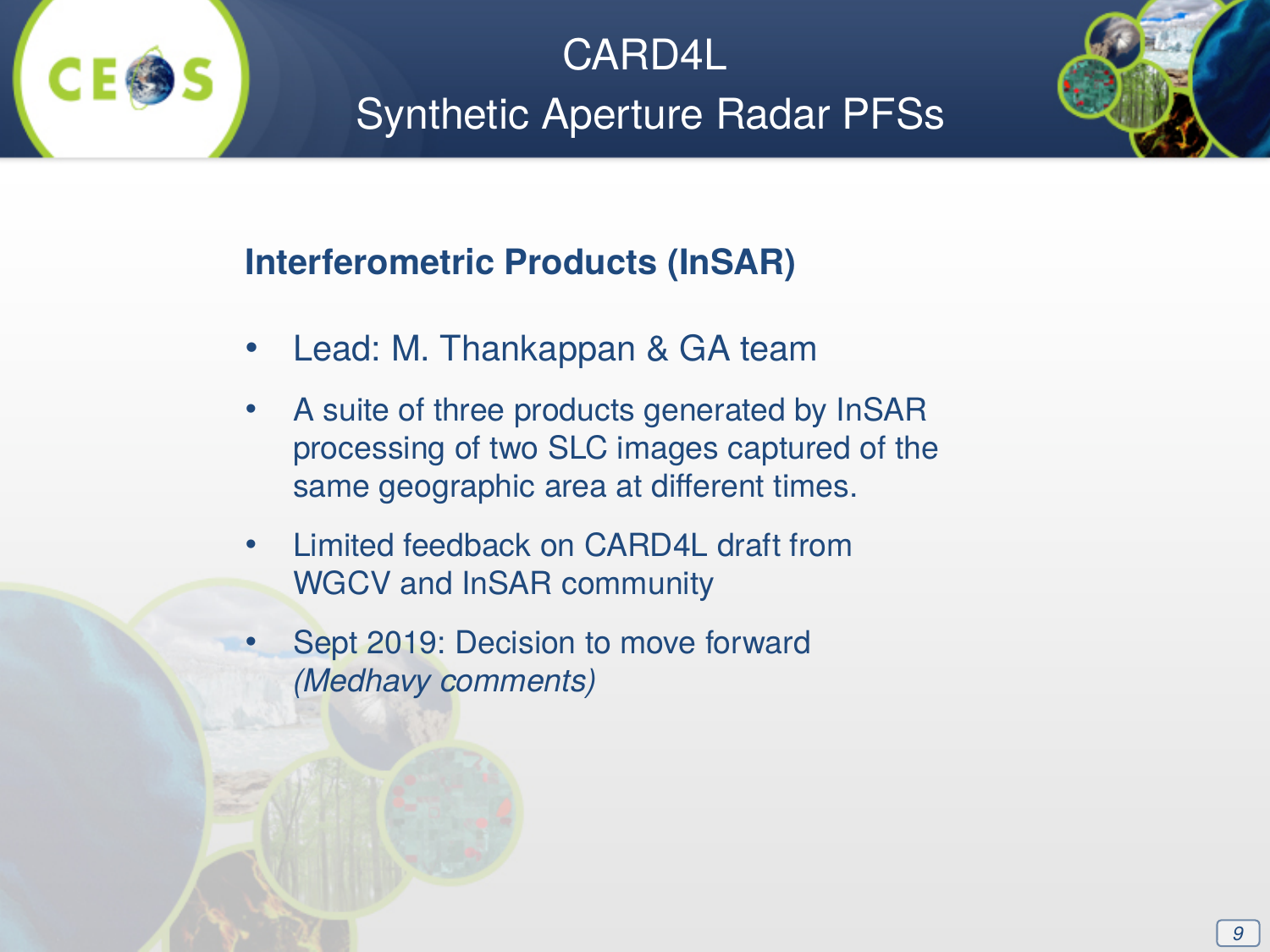

CARD4L
Synthetic Aperture Radar PFSs
Interferometric Products (InSAR)

Lead: M. Thankappan & GA team
A suite of three products generated by InSAR processing of two SLC images captured of the same geographic area at different times.
Limited feedback on CARD4L draft from WGCV and InSAR community
Sept 2019: Decision to move forward (Medhavy comments)

9